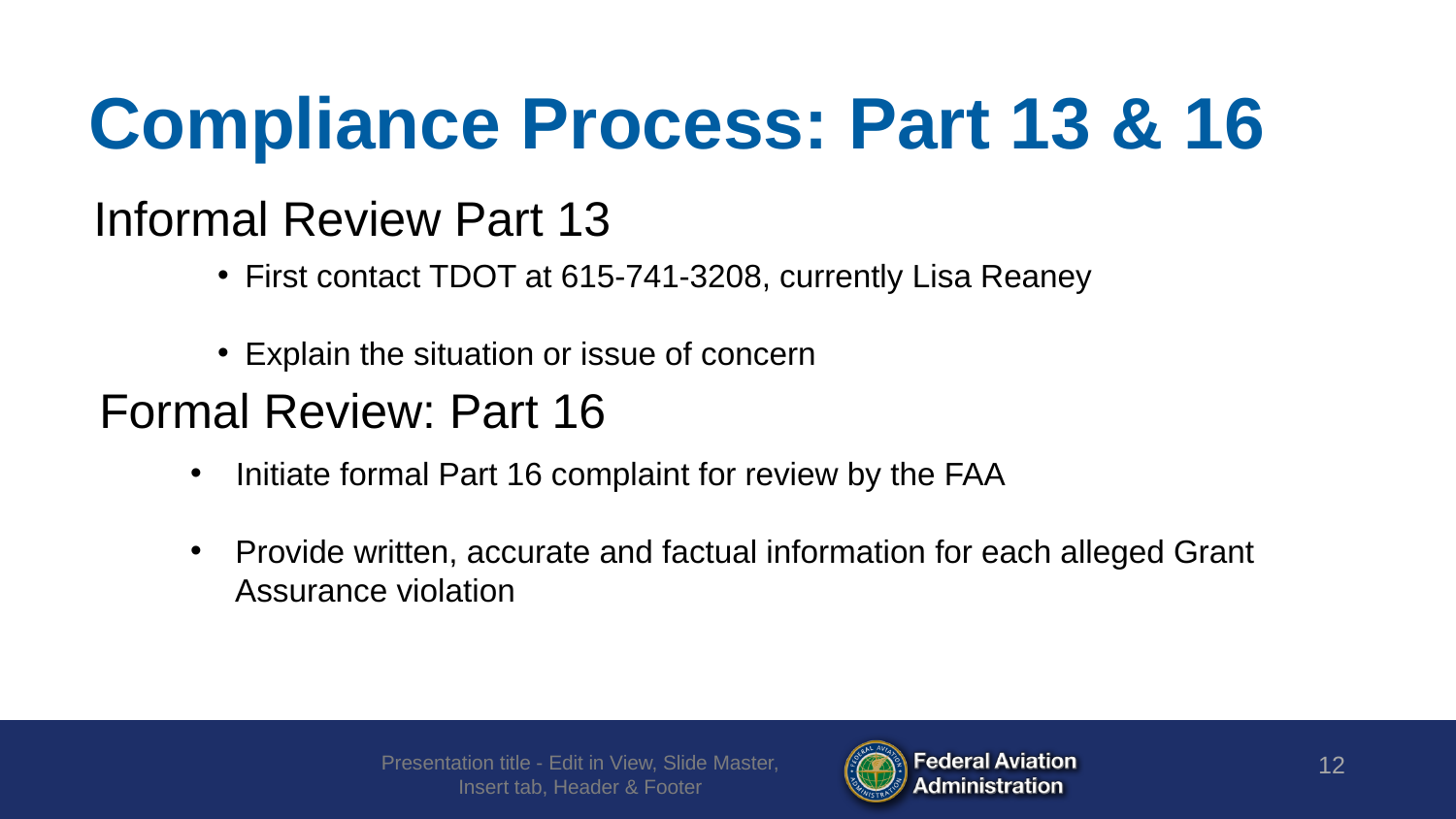

# Compliance Process: Part 13 & 16
Informal Review Part 13
First contact TDOT at 615-741-3208, currently Lisa Reaney

Explain the situation or issue of concern

Formal Review: Part 16
Initiate formal Part 16 complaint for review by the FAA

  Provide written, accurate and factual information for each alleged Grant
     Assurance violation

Presentation title - Edit in View, Slide Master, Insert tab, Header & Footer
12